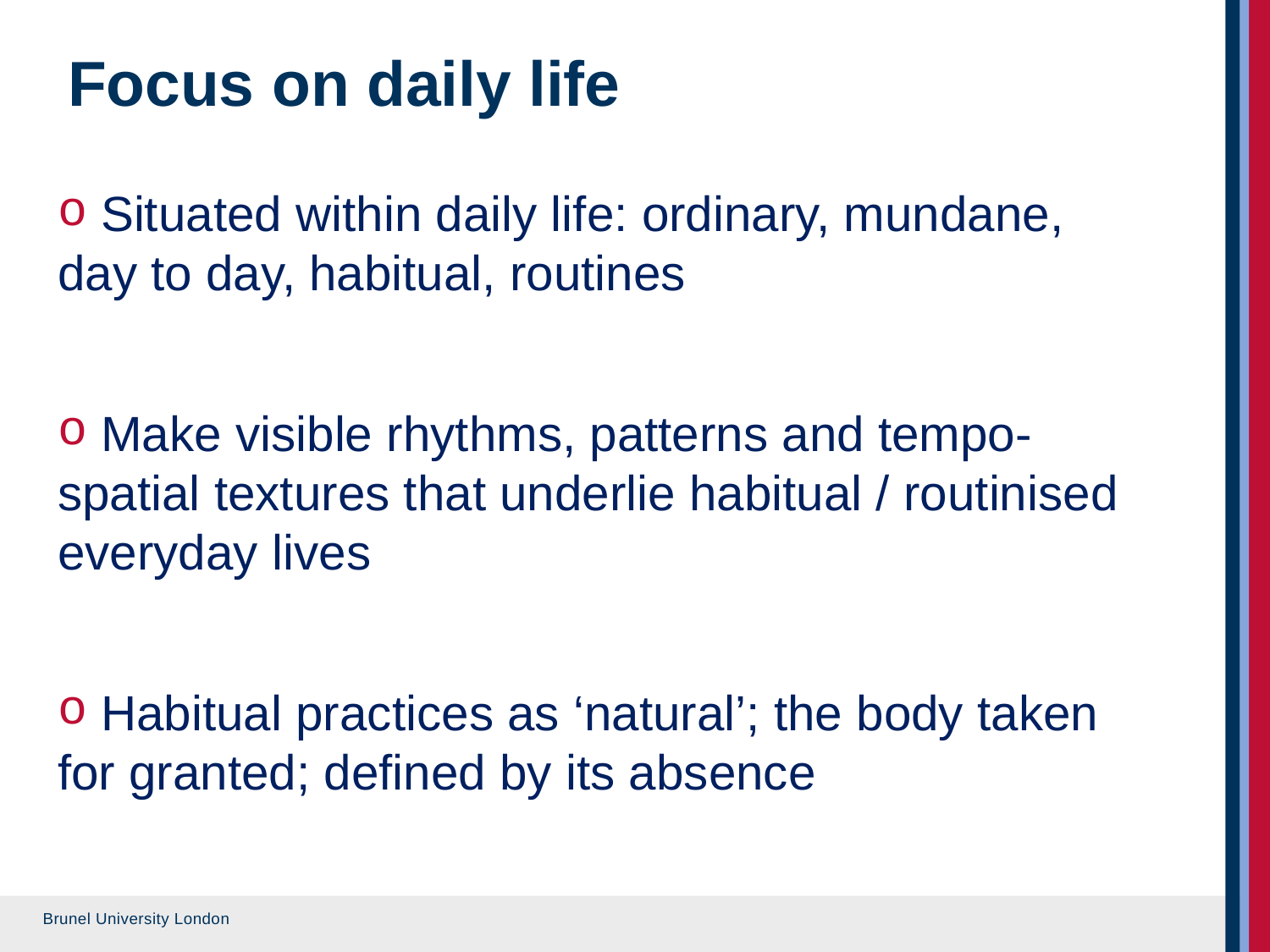

# Focus on daily life
 Situated within daily life: ordinary, mundane, day to day, habitual, routines

 Make visible rhythms, patterns and tempo-spatial textures that underlie habitual / routinised everyday lives

 Habitual practices as ‘natural’; the body taken for granted; defined by its absence